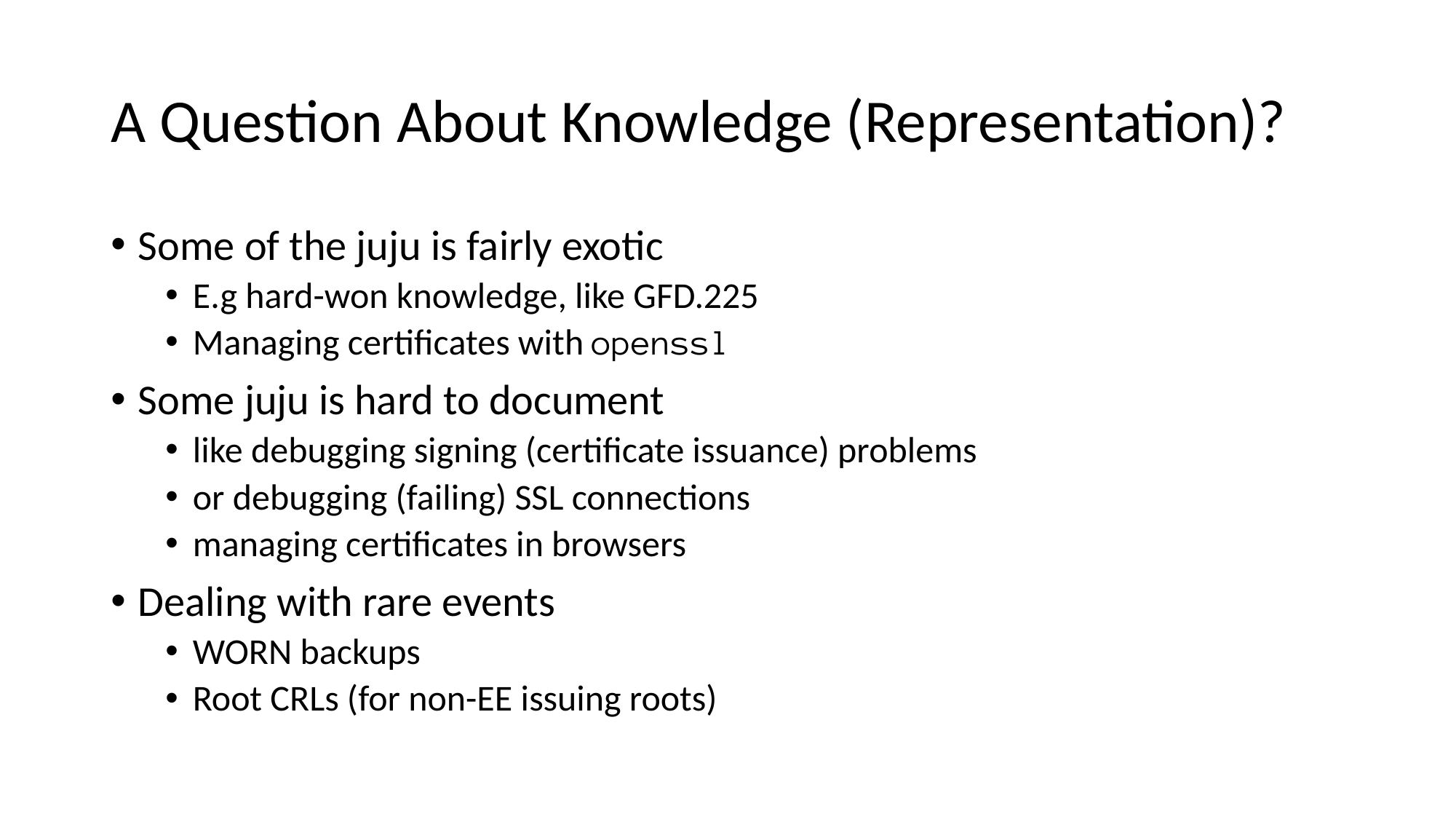

# A Question About Knowledge (Representation)?
Some of the juju is fairly exotic
E.g hard-won knowledge, like GFD.225
Managing certificates with openssl
Some juju is hard to document
like debugging signing (certificate issuance) problems
or debugging (failing) SSL connections
managing certificates in browsers
Dealing with rare events
WORN backups
Root CRLs (for non-EE issuing roots)